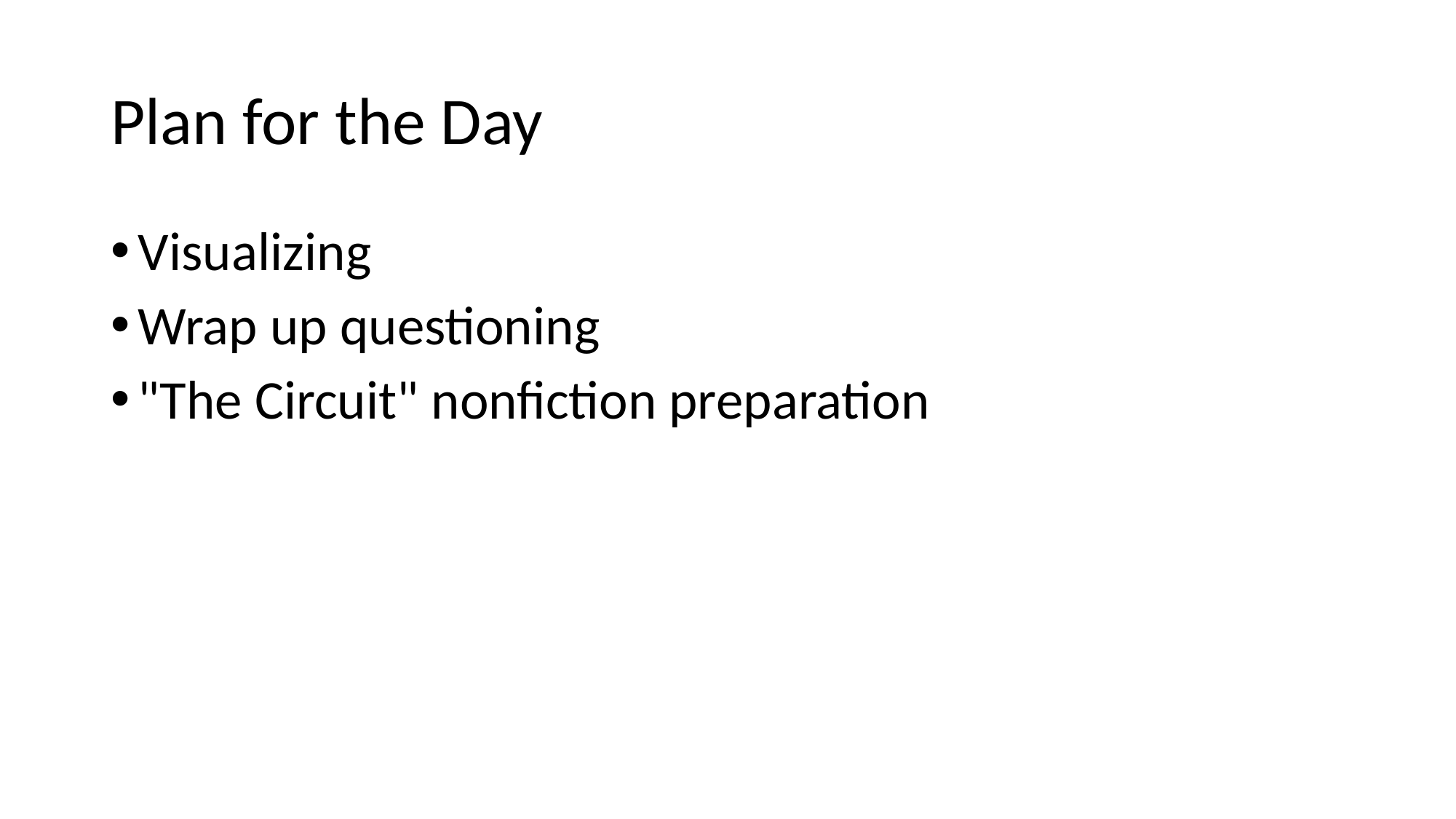

# Plan for the Day
Visualizing
Wrap up questioning
"The Circuit" nonfiction preparation